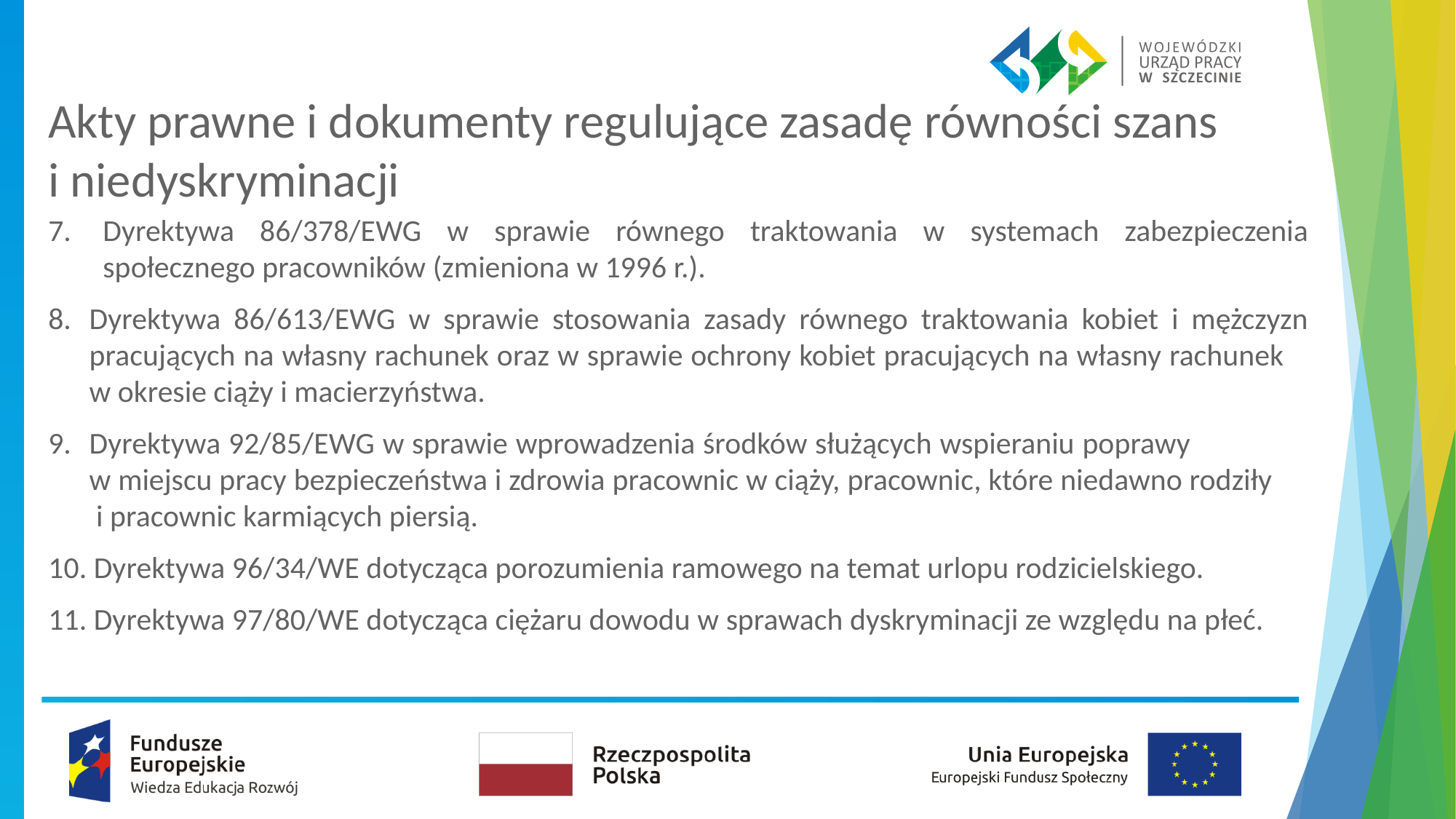

# Akty prawne i dokumenty regulujące zasadę równości szans i niedyskryminacji
Dyrektywa 86/378/EWG w sprawie równego traktowania w systemach zabezpieczenia społecznego pracowników (zmieniona w 1996 r.).
Dyrektywa 86/613/EWG w sprawie stosowania zasady równego traktowania kobiet i mężczyzn pracujących na własny rachunek oraz w sprawie ochrony kobiet pracujących na własny rachunek    w okresie ciąży i macierzyństwa.
Dyrektywa 92/85/EWG w sprawie wprowadzenia środków służących wspieraniu poprawy                w miejscu pracy bezpieczeństwa i zdrowia pracownic w ciąży, pracownic, które niedawno rodziły       i pracownic karmiących piersią.
10. Dyrektywa 96/34/WE dotycząca porozumienia ramowego na temat urlopu rodzicielskiego.
11. Dyrektywa 97/80/WE dotycząca ciężaru dowodu w sprawach dyskryminacji ze względu na płeć.